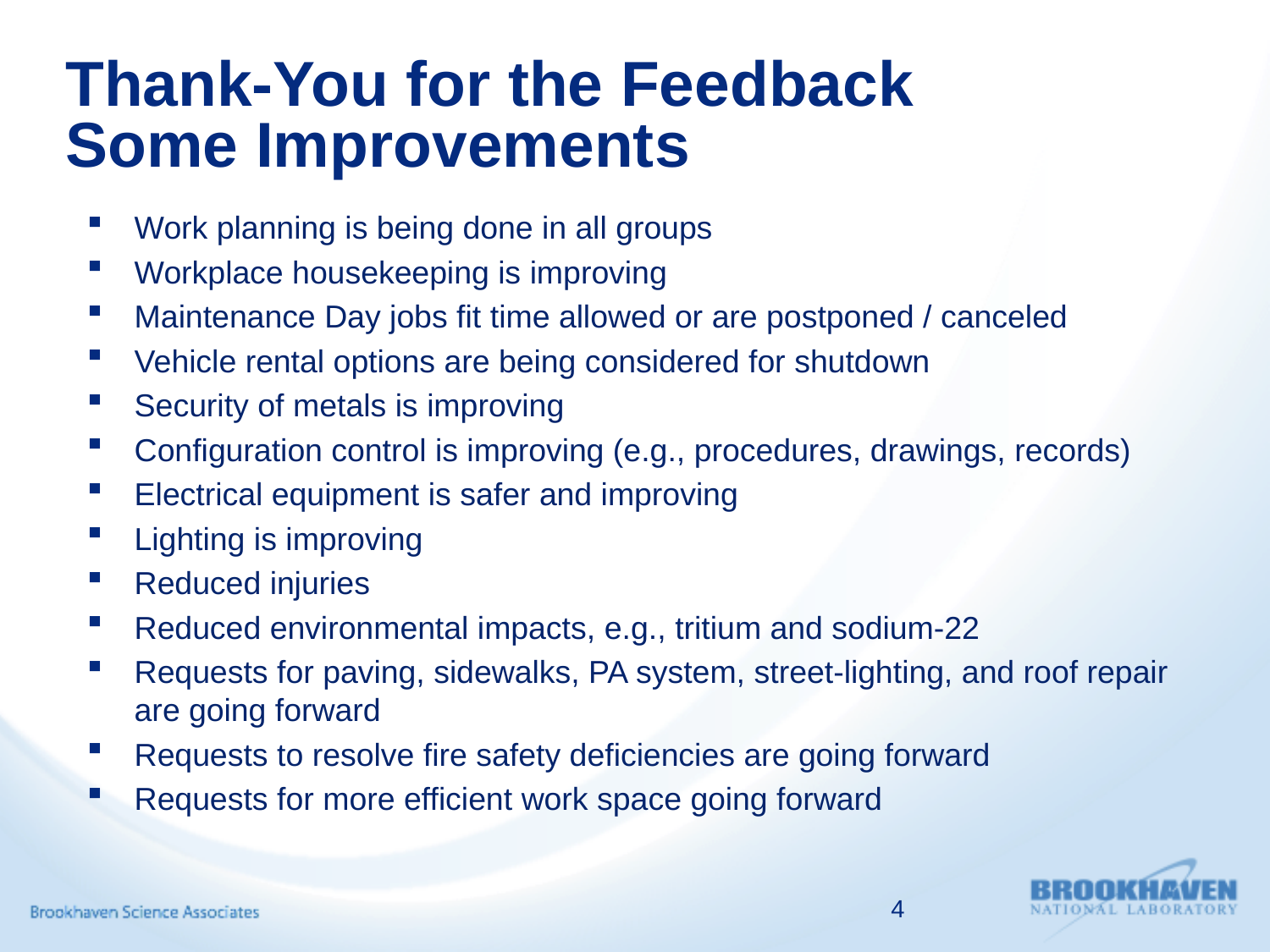

# Thank-You for the Feedback Some Improvements
Work planning is being done in all groups
Workplace housekeeping is improving
Maintenance Day jobs fit time allowed or are postponed / canceled
Vehicle rental options are being considered for shutdown
Security of metals is improving
Configuration control is improving (e.g., procedures, drawings, records)
Electrical equipment is safer and improving
Lighting is improving
Reduced injuries
Reduced environmental impacts, e.g., tritium and sodium-22
Requests for paving, sidewalks, PA system, street-lighting, and roof repair are going forward
Requests to resolve fire safety deficiencies are going forward
Requests for more efficient work space going forward
4